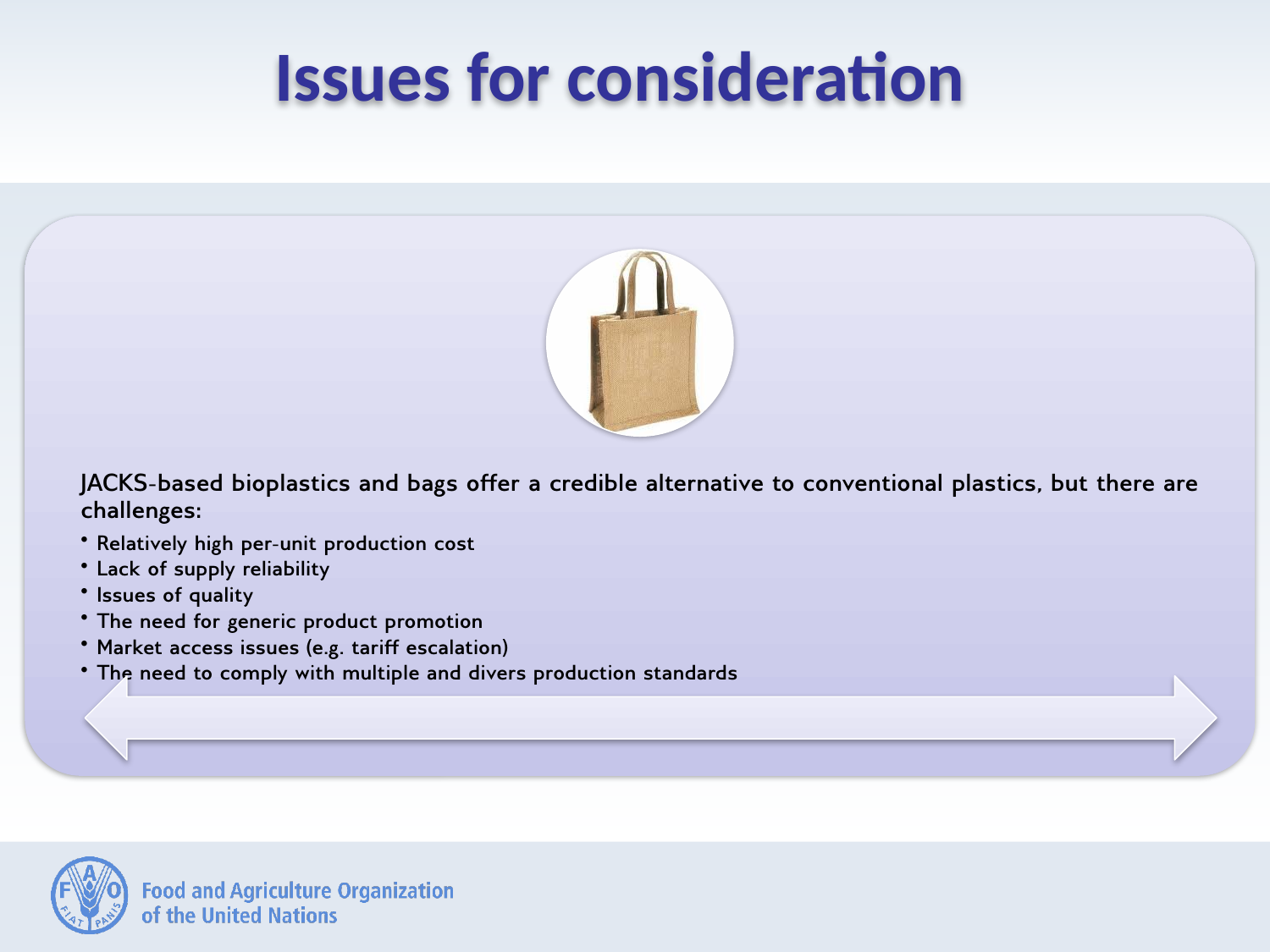

# Issues for consideration
JACKS-based bioplastics and bags offer a credible alternative to conventional plastics, but there are challenges:
Relatively high per-unit production cost
Lack of supply reliability
Issues of quality
The need for generic product promotion
Market access issues (e.g. tariff escalation)
The need to comply with multiple and divers production standards